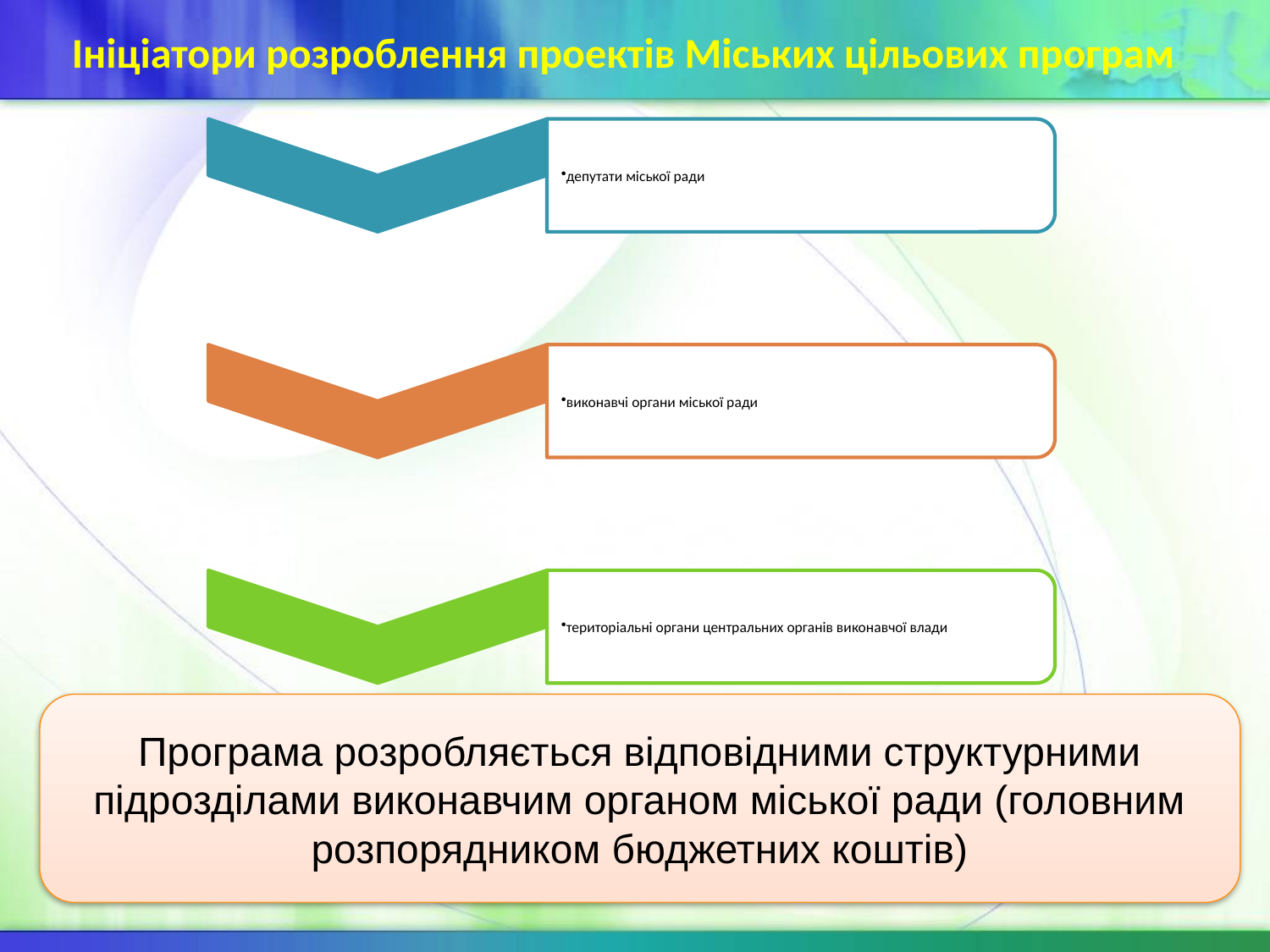

Ініціатори розроблення проектів Міських цільових програм
депутати міської ради
виконавчі органи міської ради
територіальні органи центральних органів виконавчої влади
Програма розробляється відповідними структурними підрозділами виконавчим органом міської ради (головним розпорядником бюджетних коштів)